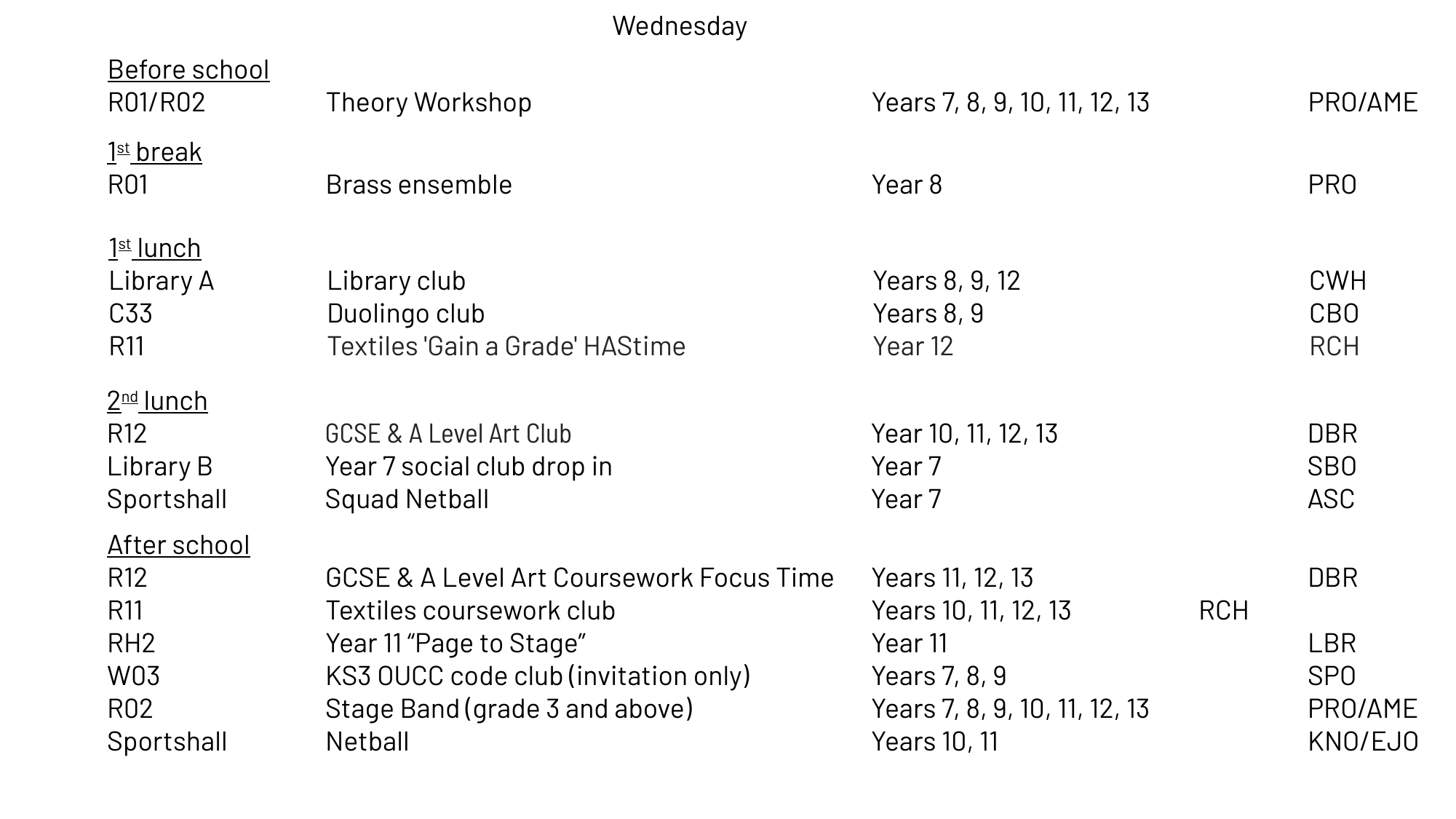

Wednesday
Before school
R01/R02		Theory Workshop				Years 7, 8, 9, 10, 11, 12, 13		PRO/AME
1st break
R01		Brass ensemble				Year 8				PRO
1st lunch
Library A		Library club				Years 8, 9, 12			CWH
C33		Duolingo club				Years 8, 9			CBO
R11		Textiles 'Gain a Grade' HAStime		Year 12				RCH

2nd lunch
R12		GCSE & A Level Art Club			Year 10, 11, 12, 13			DBR
Library B		Year 7 social club drop in 			Year 7				SBO
Sportshall	Squad Netball				Year 7				ASC

After school
R12		GCSE & A Level Art Coursework Focus Time	Years 11, 12, 13			DBR
R11		Textiles coursework club			Years 10, 11, 12, 13		RCH
RH2		Year 11 “Page to Stage”			Year 11				LBR
W03		KS3 OUCC code club (invitation only)		Years 7, 8, 9			SPO
R02		Stage Band (grade 3 and above)		Years 7, 8, 9, 10, 11, 12, 13		PRO/AME
Sportshall	Netball					Years 10, 11			KNO/EJO